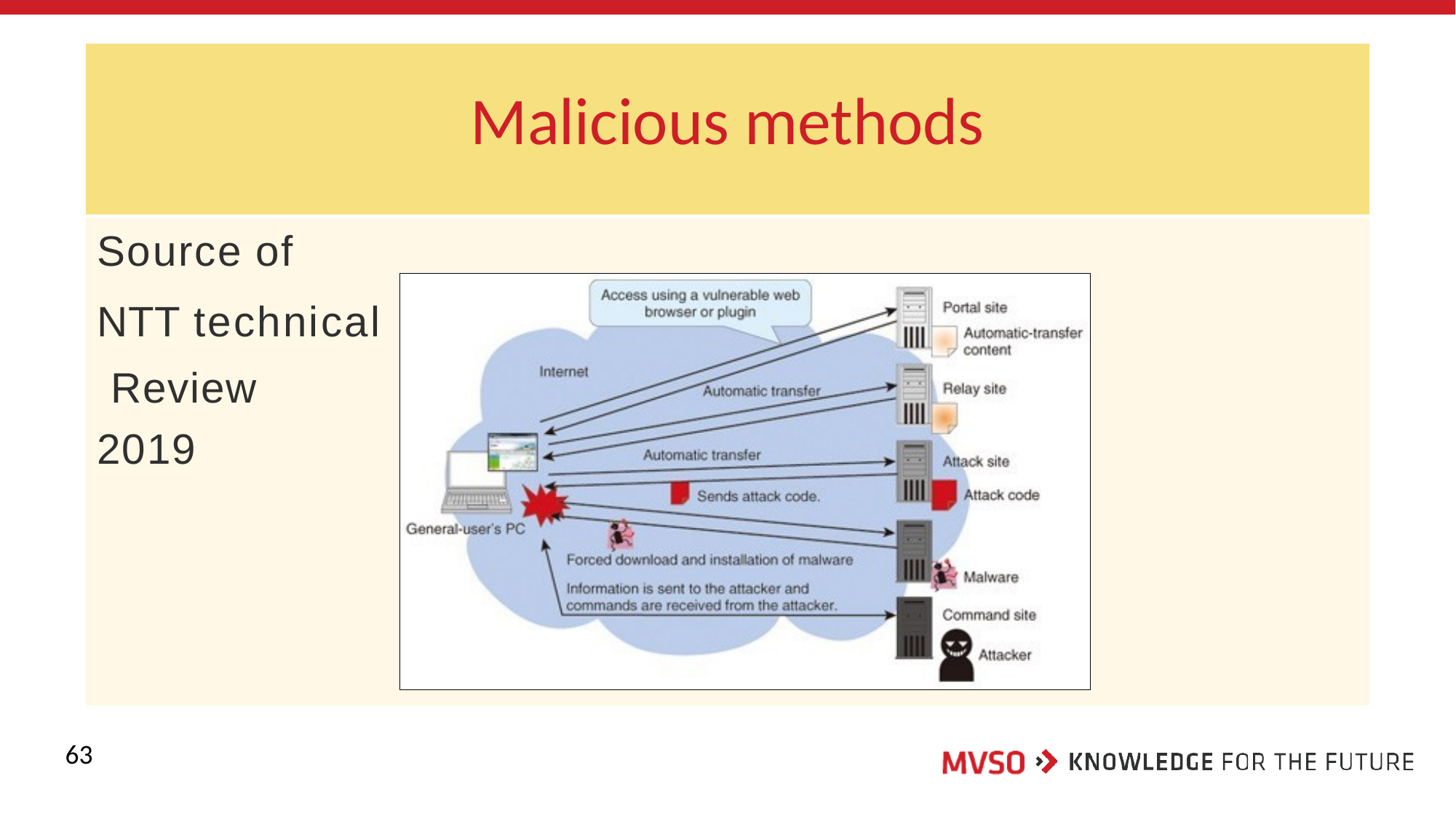

# Malicious methods

Source of
NTT technical  Review
2019

63